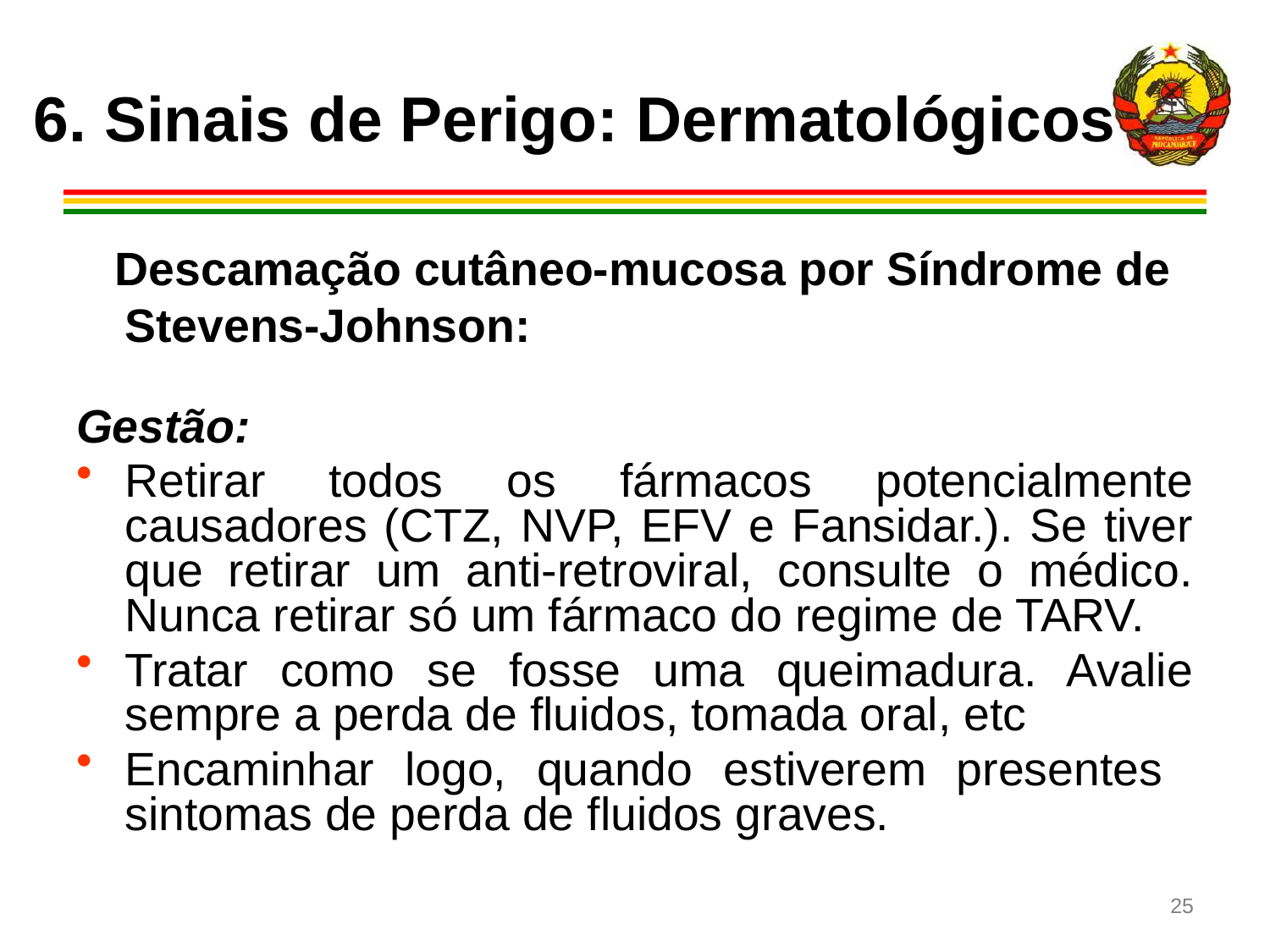

# 6. Sinais de Perigo: Dermatológicos
   Descamação cutâneo-mucosa por Síndrome de Stevens-Johnson:

Gestão:
Retirar todos os fármacos potencialmente causadores (CTZ, NVP, EFV e Fansidar.). Se tiver que retirar um anti-retroviral, consulte o médico. Nunca retirar só um fármaco do regime de TARV.
Tratar como se fosse uma queimadura. Avalie sempre a perda de fluidos, tomada oral, etc
Encaminhar logo, quando estiverem presentes  sintomas de perda de fluidos graves.